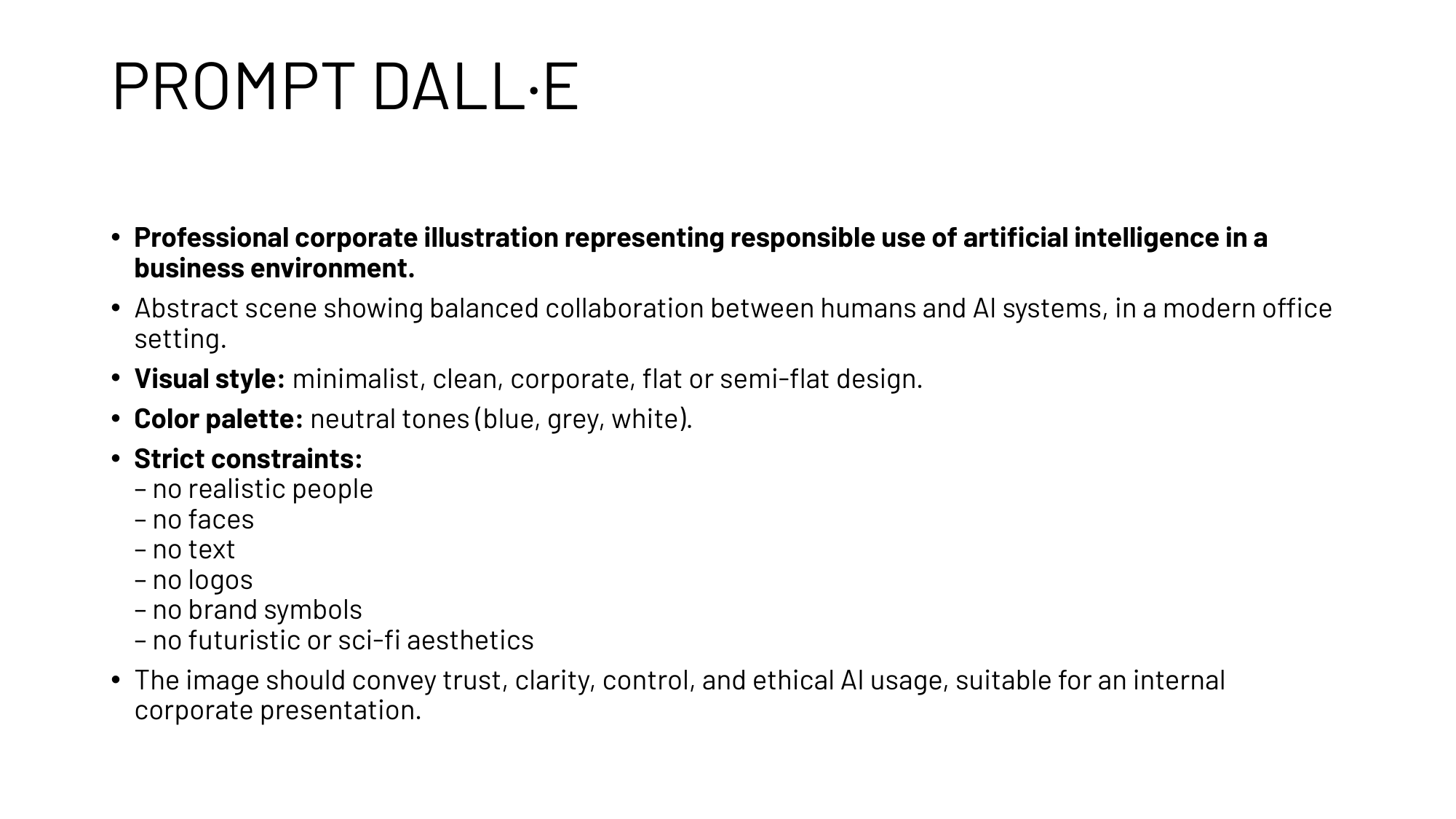

# PROMPT DALL·E
Professional corporate illustration representing responsible use of artificial intelligence in a business environment.
Abstract scene showing balanced collaboration between humans and AI systems, in a modern office setting.
Visual style: minimalist, clean, corporate, flat or semi-flat design.
Color palette: neutral tones (blue, grey, white).
Strict constraints:
– no realistic people
– no faces
– no text
– no logos
– no brand symbols
– no futuristic or sci-fi aesthetics
The image should convey trust, clarity, control, and ethical AI usage, suitable for an internal corporate presentation.